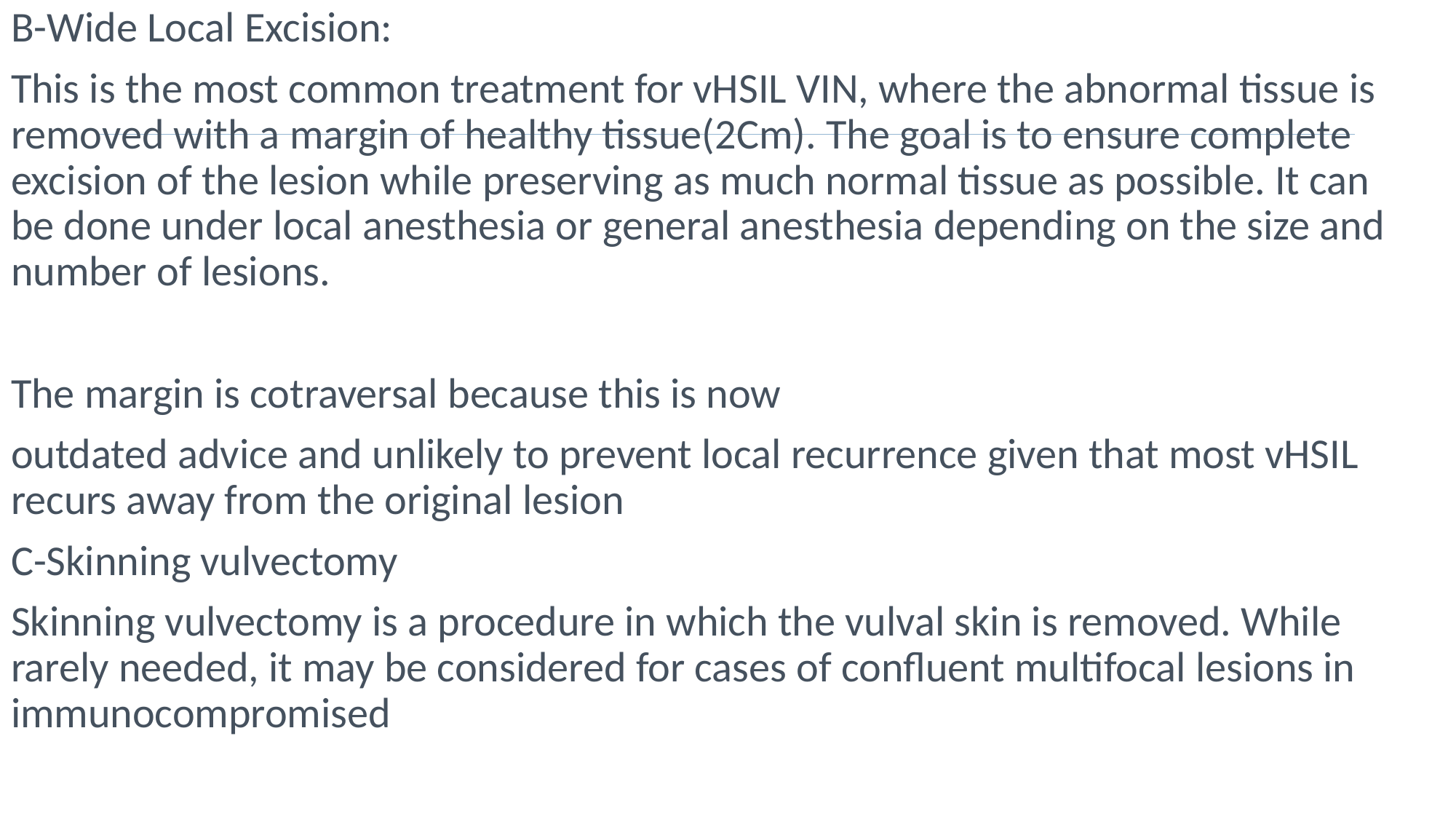

B-Wide Local Excision:
This is the most common treatment for vHSIL VIN, where the abnormal tissue is removed with a margin of healthy tissue(2Cm). The goal is to ensure complete excision of the lesion while preserving as much normal tissue as possible. It can be done under local anesthesia or general anesthesia depending on the size and number of lesions.

The margin is cotraversal because this is now
outdated advice and unlikely to prevent local recurrence given that most vHSIL recurs away from the original lesion
C-Skinning vulvectomy
Skinning vulvectomy is a procedure in which the vulval skin is removed. While rarely needed, it may be considered for cases of confluent multifocal lesions in immunocompromised